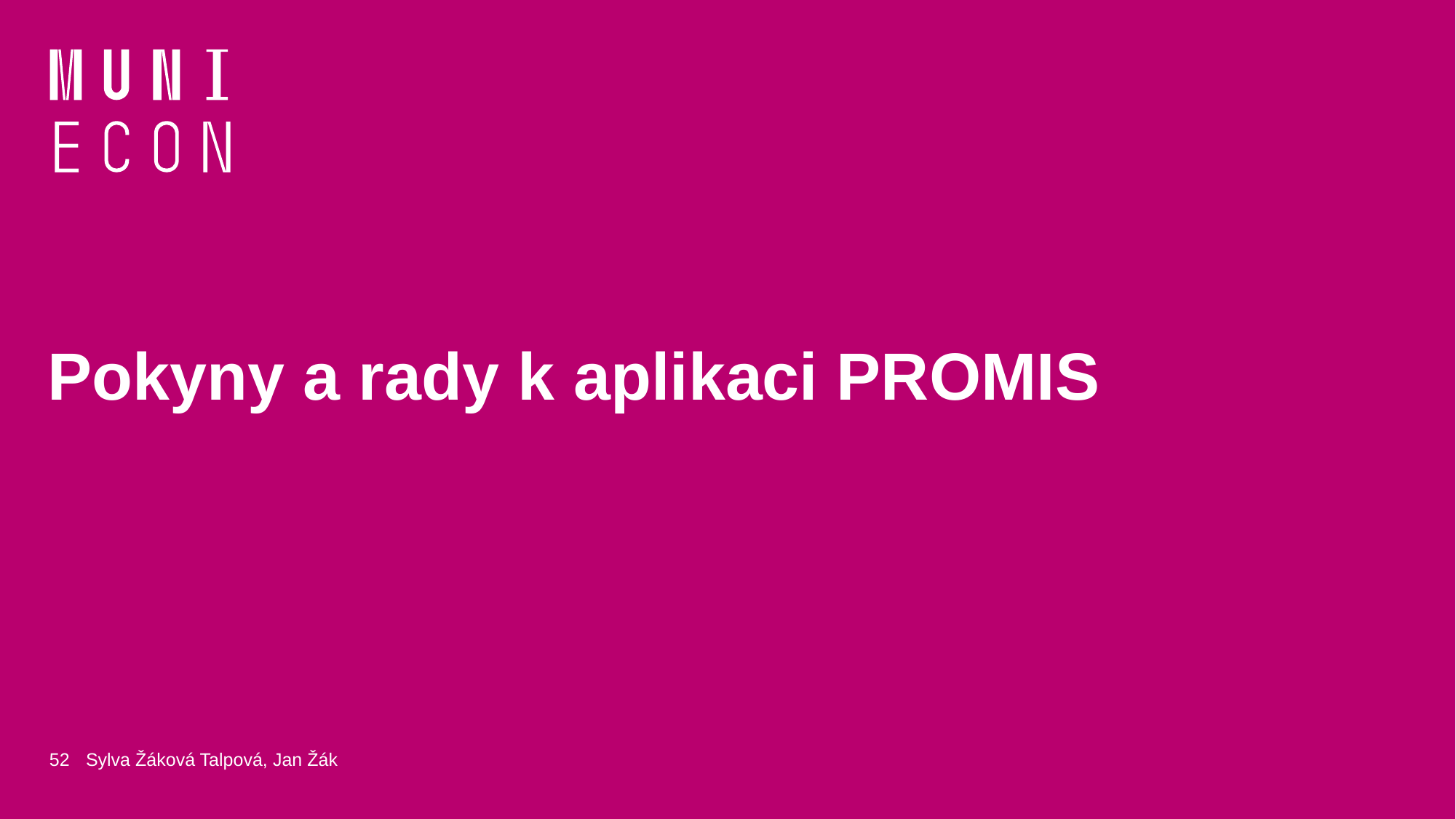

# Pokyny a rady k aplikaci PROMIS

52
Sylva Žáková Talpová, Jan Žák